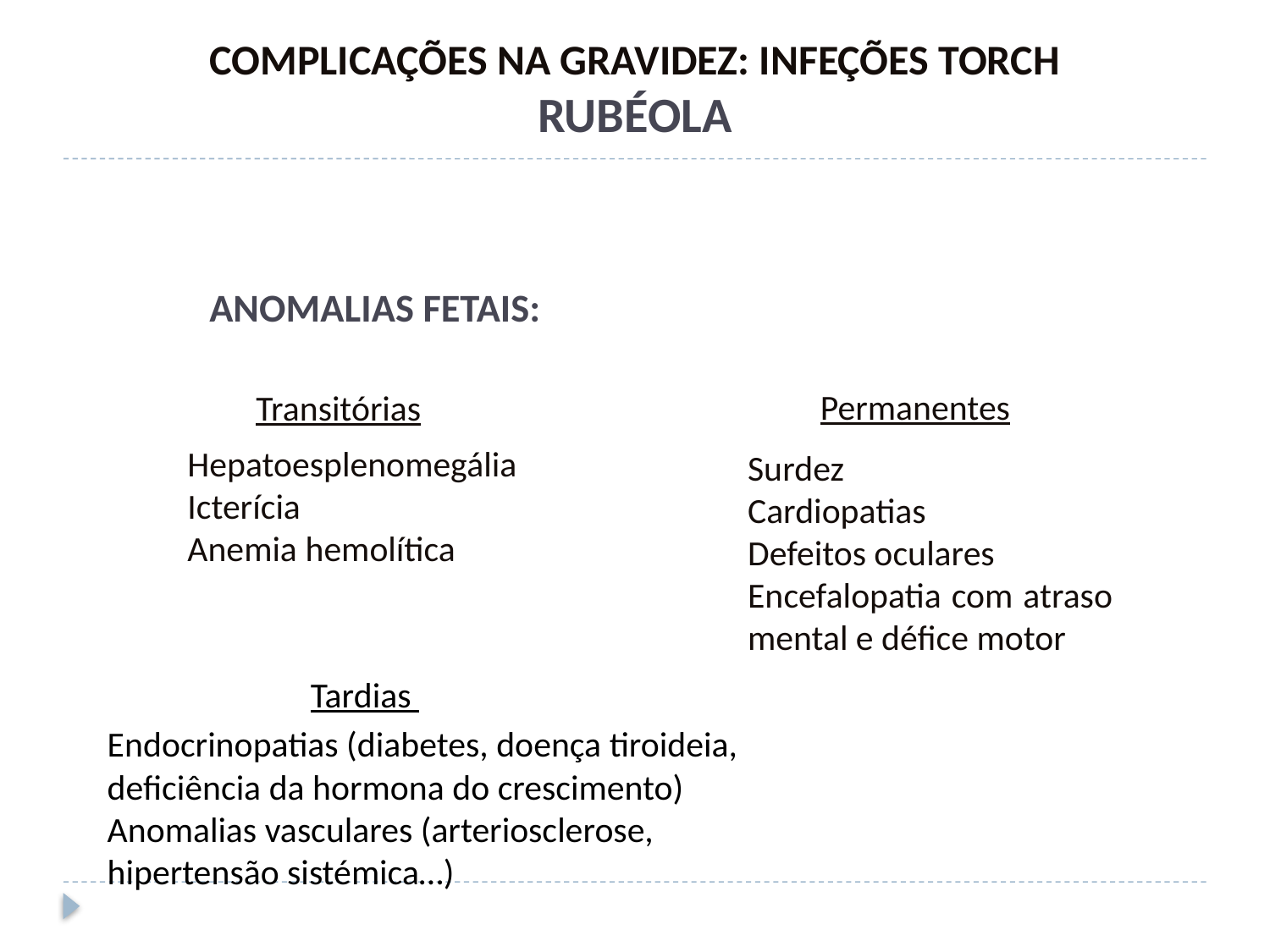

COMPLICAÇÕES NA GRAVIDEZ: INFEÇÕES TORCH
RUBÉOLA
ANOMALIAS FETAIS:
Permanentes
Transitórias
Hepatoesplenomegália
Icterícia
Anemia hemolítica
Surdez
Cardiopatias
Defeitos oculares
Encefalopatia com atraso mental e défice motor
Tardias
Endocrinopatias (diabetes, doença tiroideia,
deficiência da hormona do crescimento)
Anomalias vasculares (arteriosclerose,
hipertensão sistémica…)